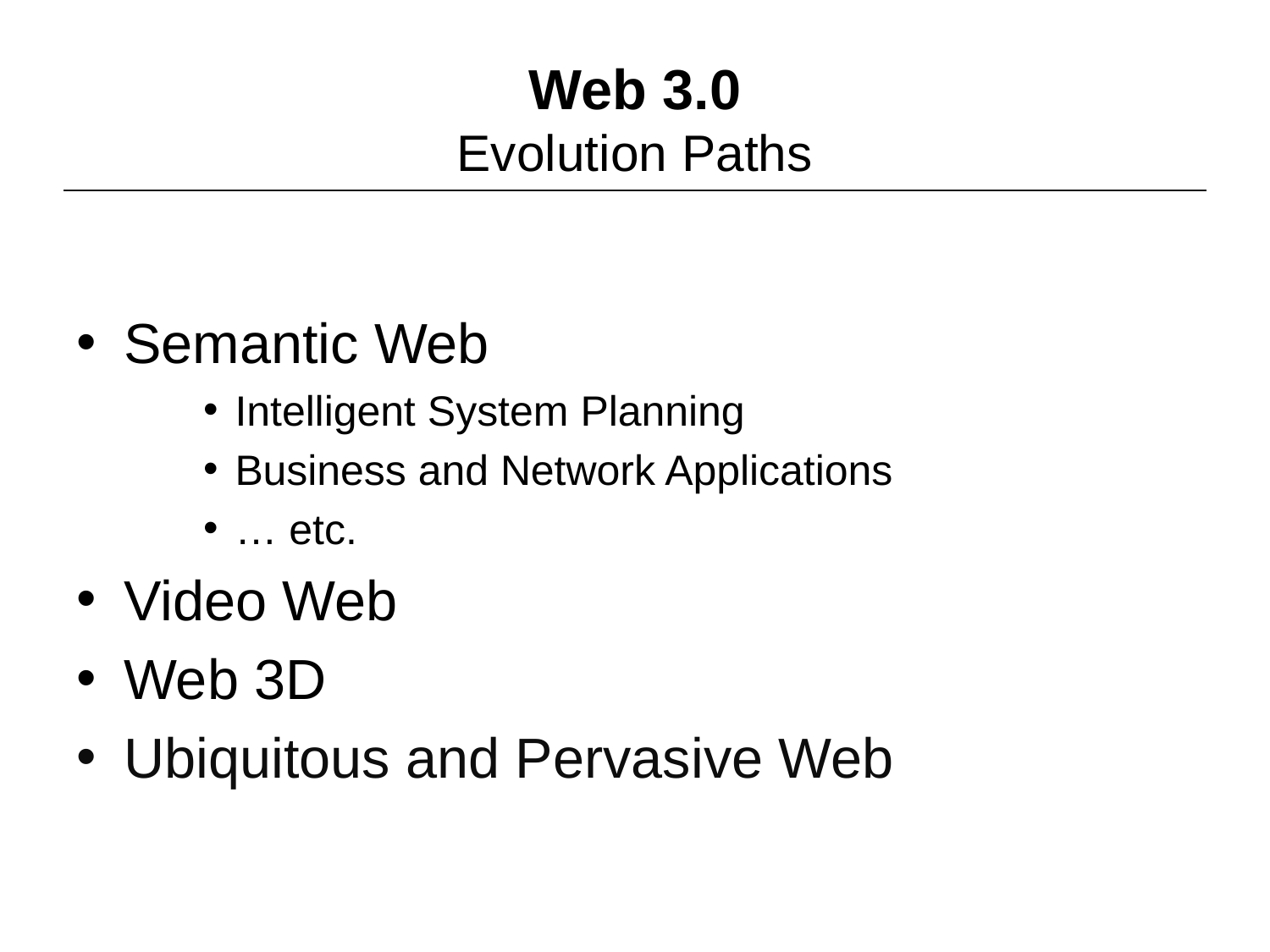

# Web 3.0 Evolution Paths

Semantic Web
Intelligent System Planning
Business and Network Applications
… etc.
Video Web
Web 3D
Ubiquitous and Pervasive Web